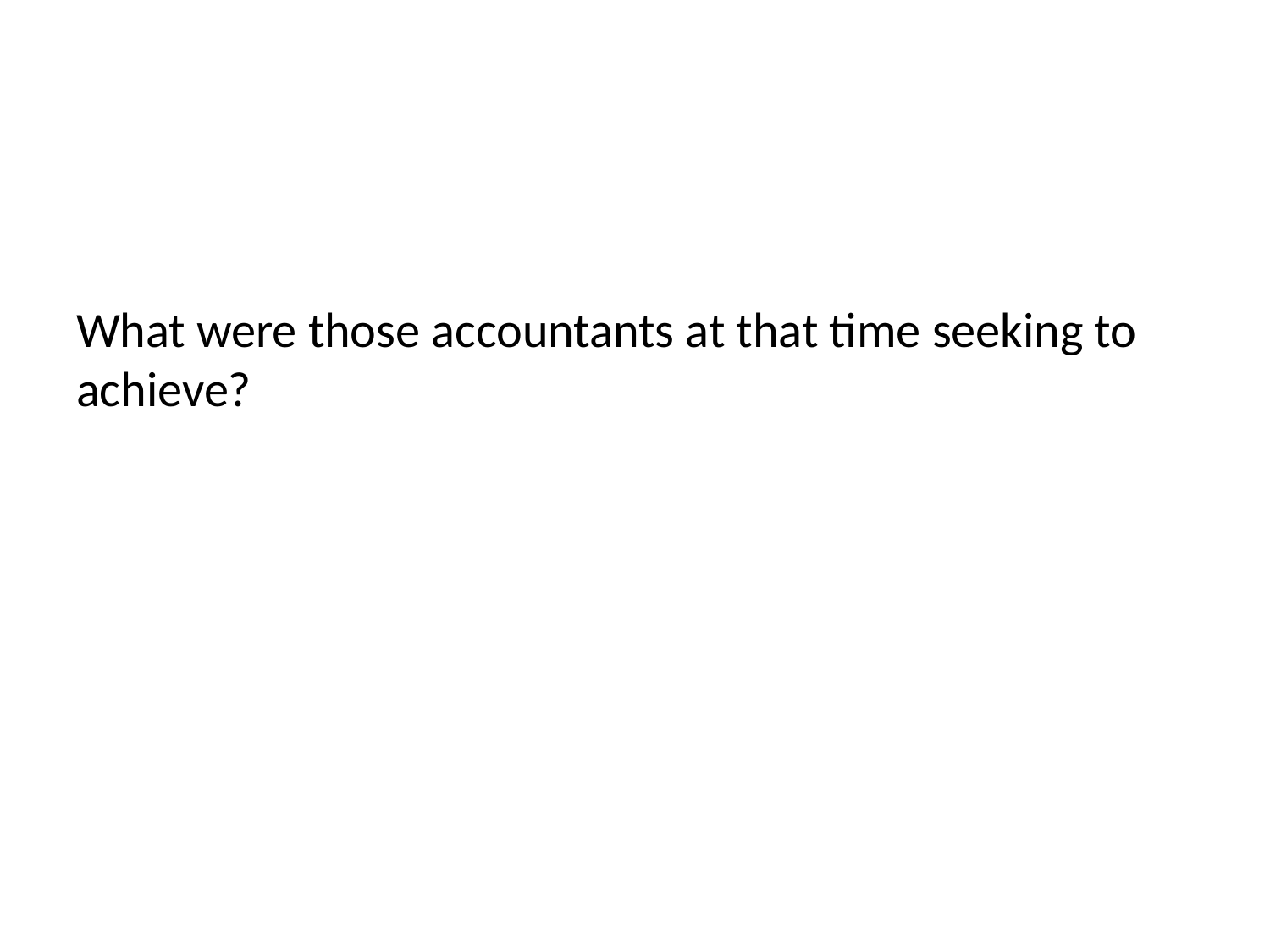

# What were those accountants at that time seeking to achieve?